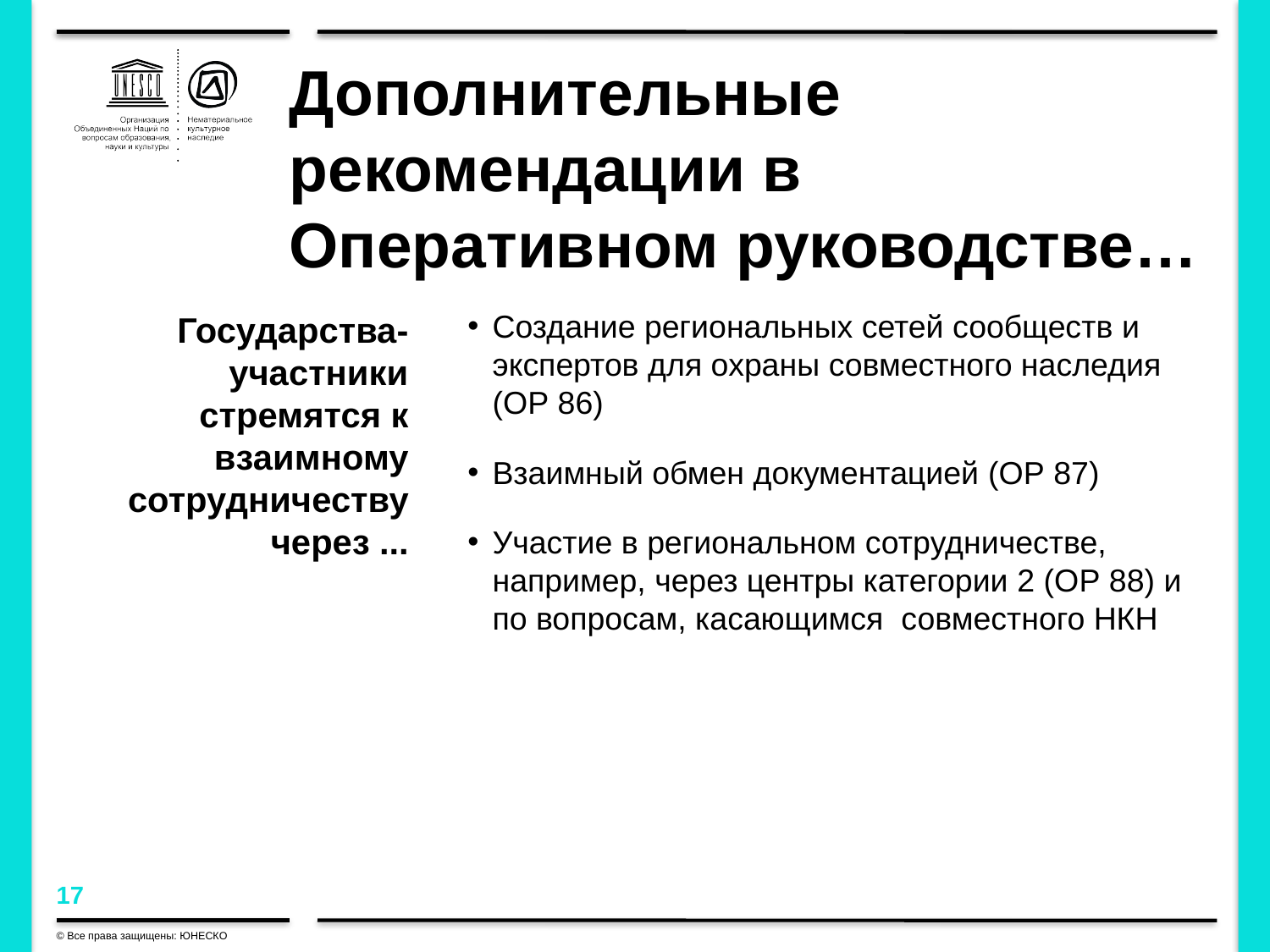

# Дополнительные рекомендации в Оперативном руководстве…
Государства-участники стремятся к взаимному сотрудничеству через ...
Создание региональных сетей сообществ и экспертов для охраны совместного наследия (OР 86)
Взаимный обмен документацией (OР 87)
Участие в региональном сотрудничестве, например, через центры категории 2 (OР 88) и  по вопросам, касающимся  совместного НКН
© Все права защищены: ЮНЕСКО